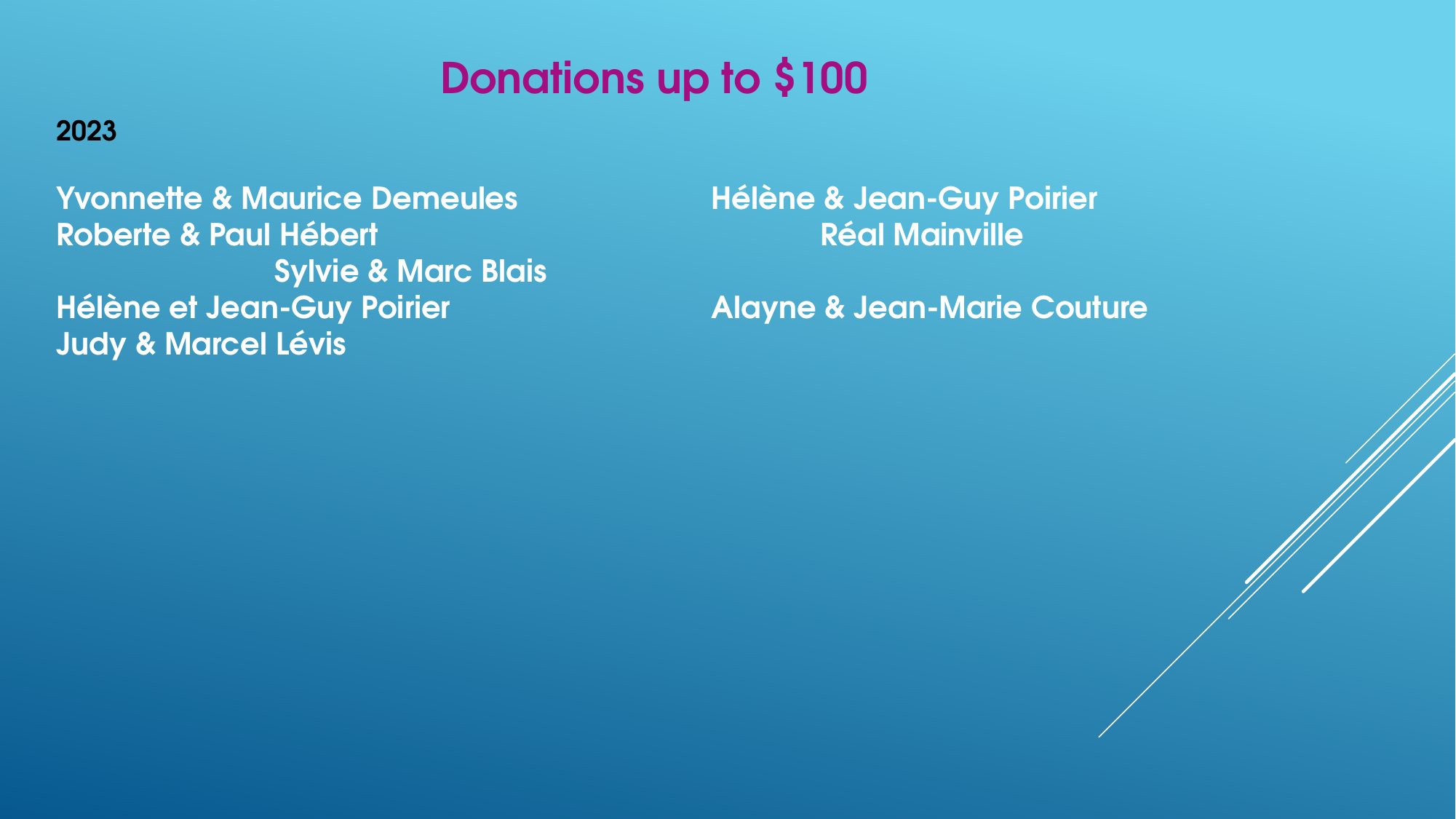

Donations up to $100
2023

Yvonnette & Maurice Demeules		Hélène & Jean-Guy Poirier
Roberte & Paul Hébert					Réal Mainville						Sylvie & Marc Blais
Hélène et Jean-Guy Poirier			Alayne & Jean-Marie Couture
Judy & Marcel Lévis